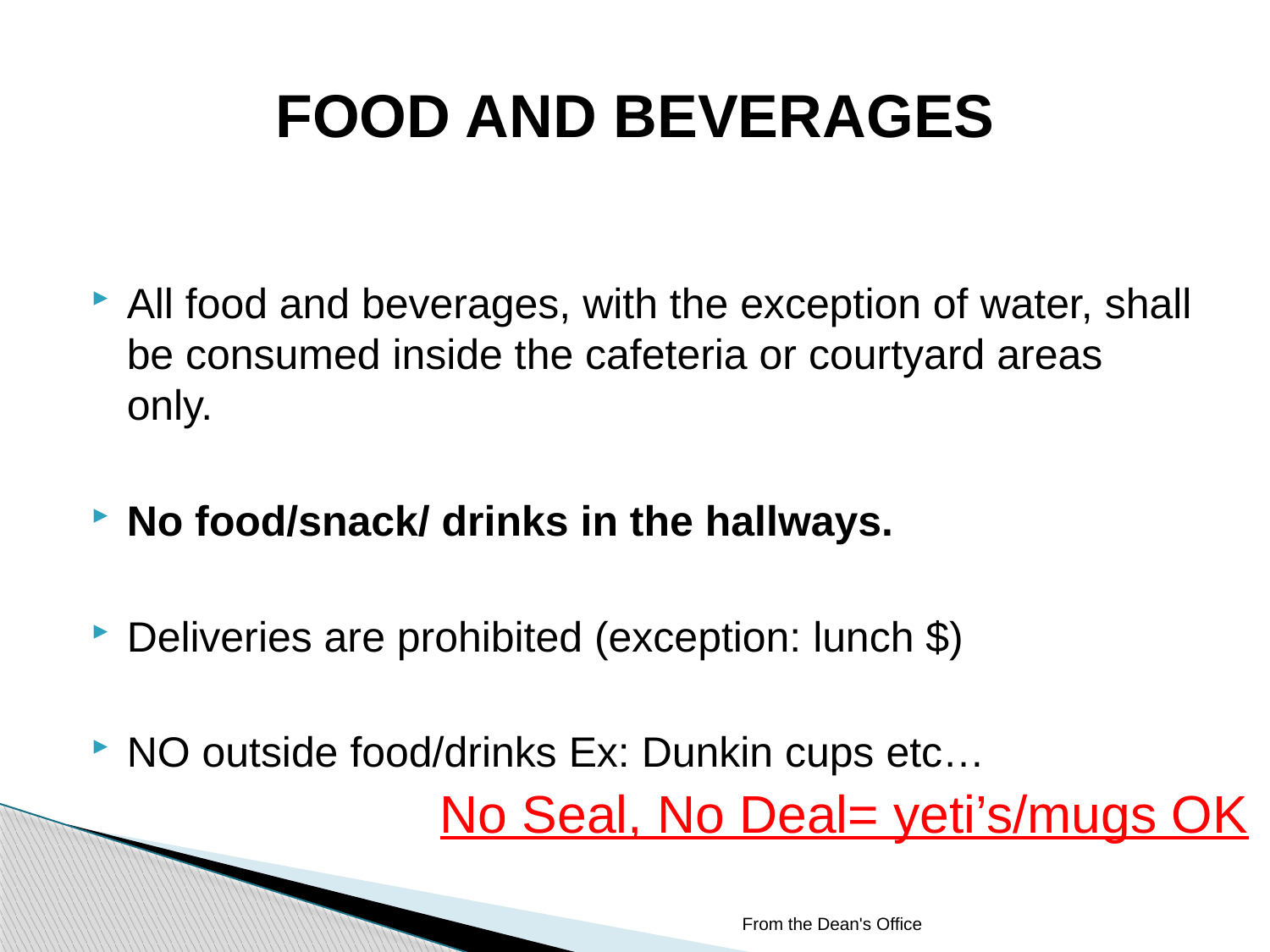

# FOOD AND BEVERAGES

All food and beverages, with the exception of water, shall be consumed inside the cafeteria or courtyard areas only.

No food/snack/ drinks in the hallways.

Deliveries are prohibited (exception: lunch $)

NO outside food/drinks Ex: Dunkin cups etc…

No Seal, No Deal= yeti’s/mugs OK

From the Dean's Office